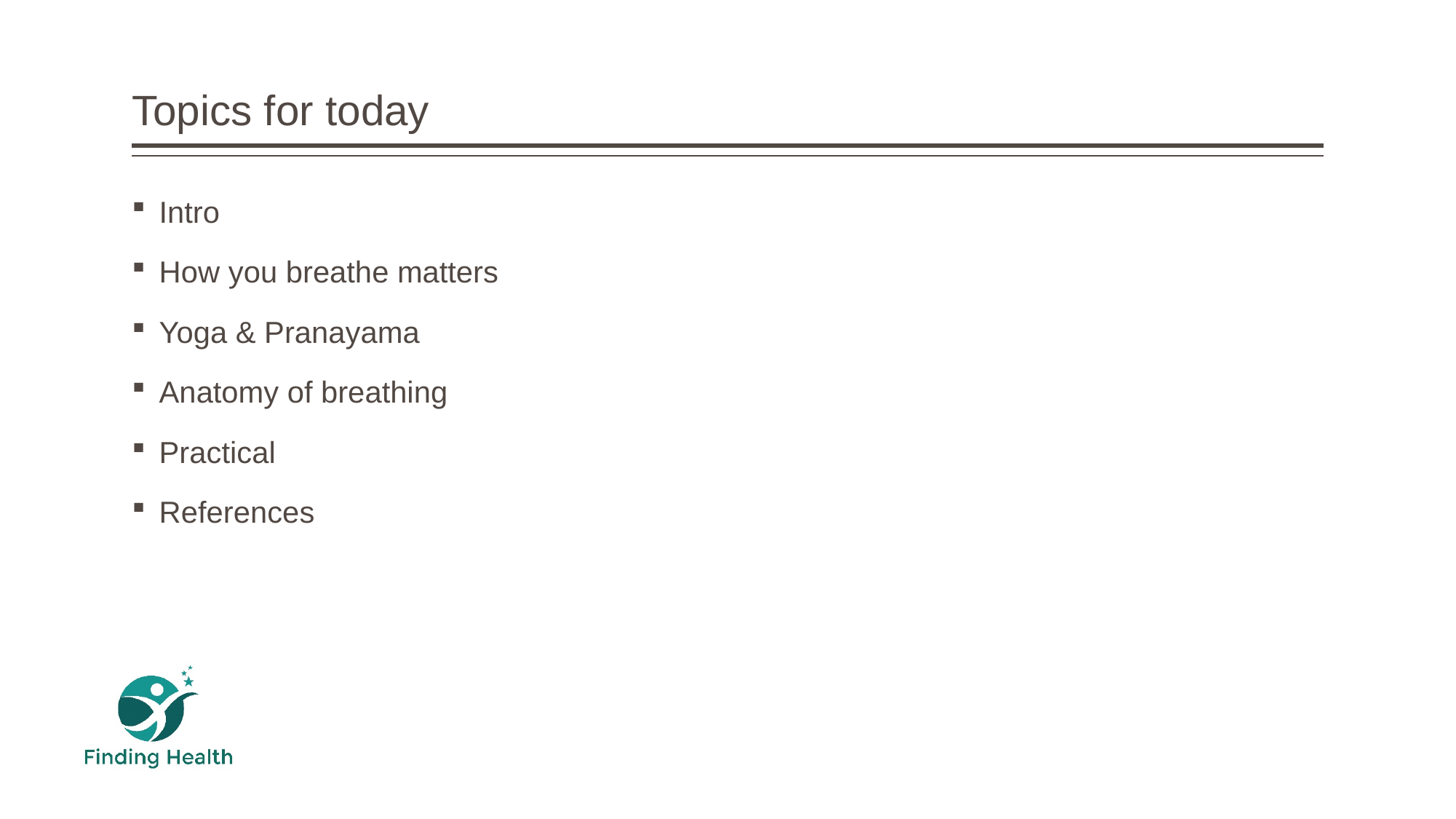

# Topics for today
Intro
How you breathe matters
Yoga & Pranayama
Anatomy of breathing
Practical
References